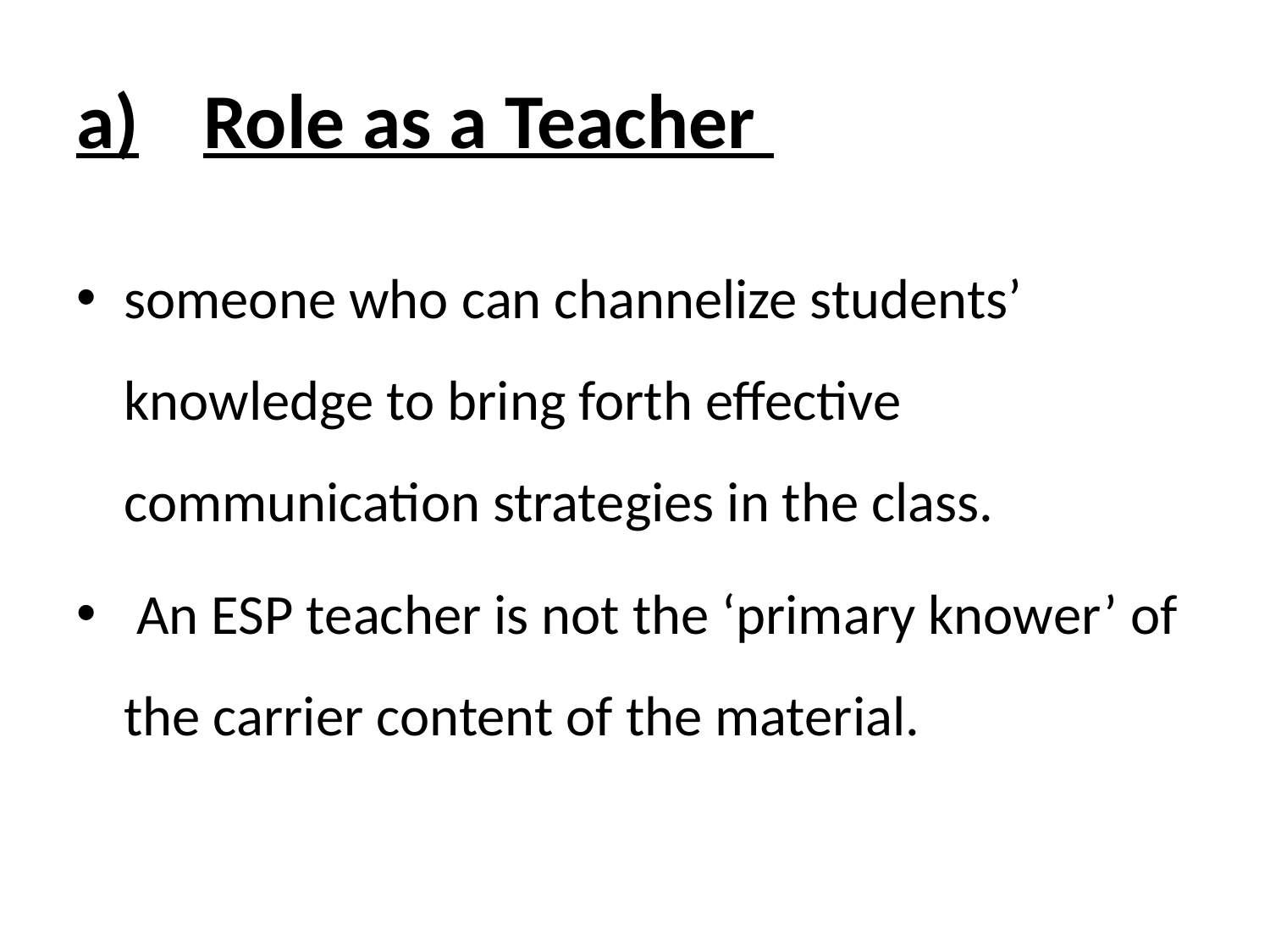

# a)	Role as a Teacher
someone who can channelize students’ knowledge to bring forth effective communication strategies in the class.
 An ESP teacher is not the ‘primary knower’ of the carrier content of the material.